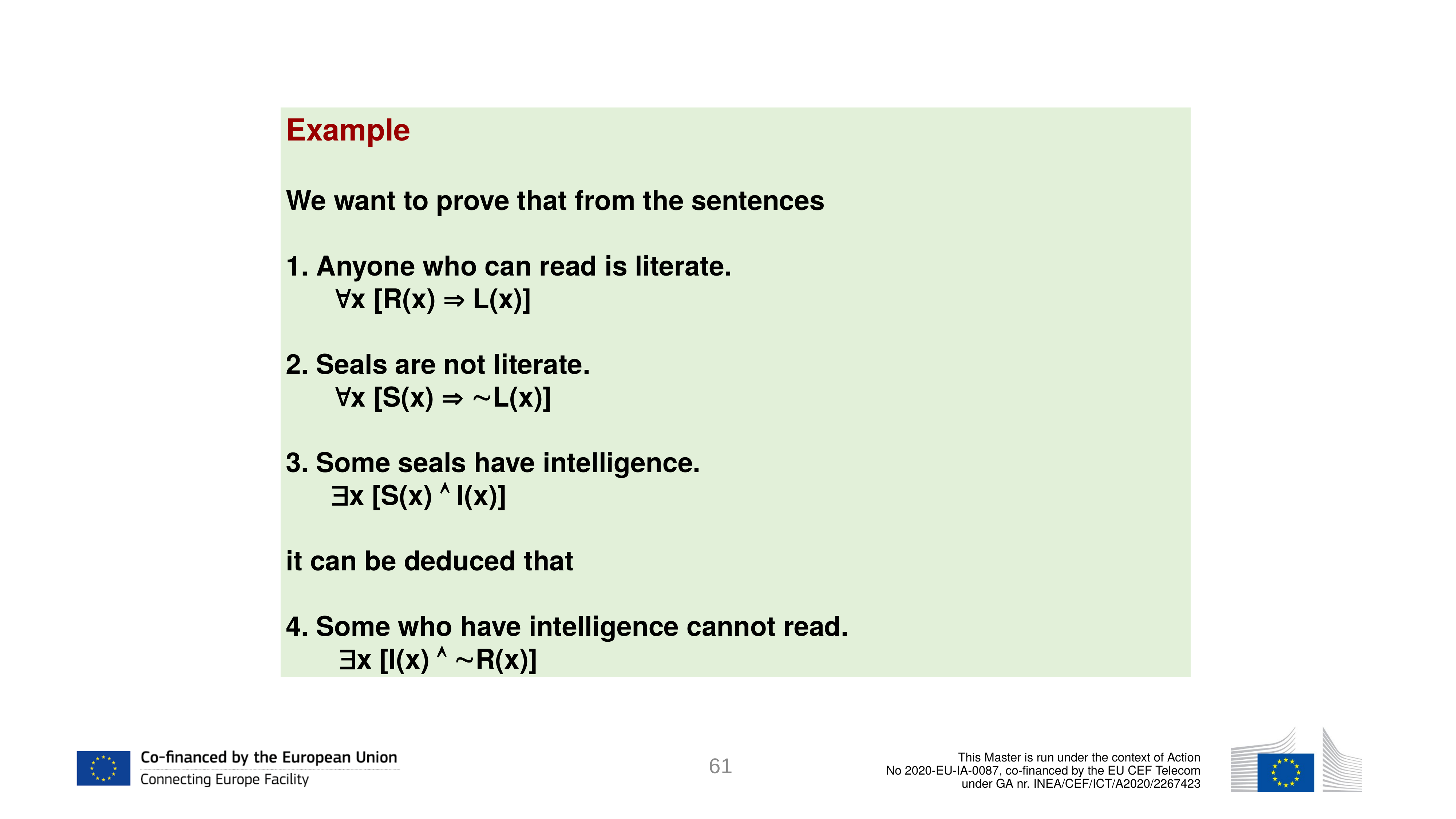

Example

We want to prove that from the sentences

1. Anyone who can read is literate.
      ∀x [R(x) ⇒ L(x)]

2. Seals are not literate.
      ∀x [S(x) ⇒ ∼L(x)]

3. Some seals have intelligence.
      ∃x [S(x) ∧ I(x)]

it can be deduced that

4. Some who have intelligence cannot read.
       ∃x [I(x) ∧ ∼R(x)]
61